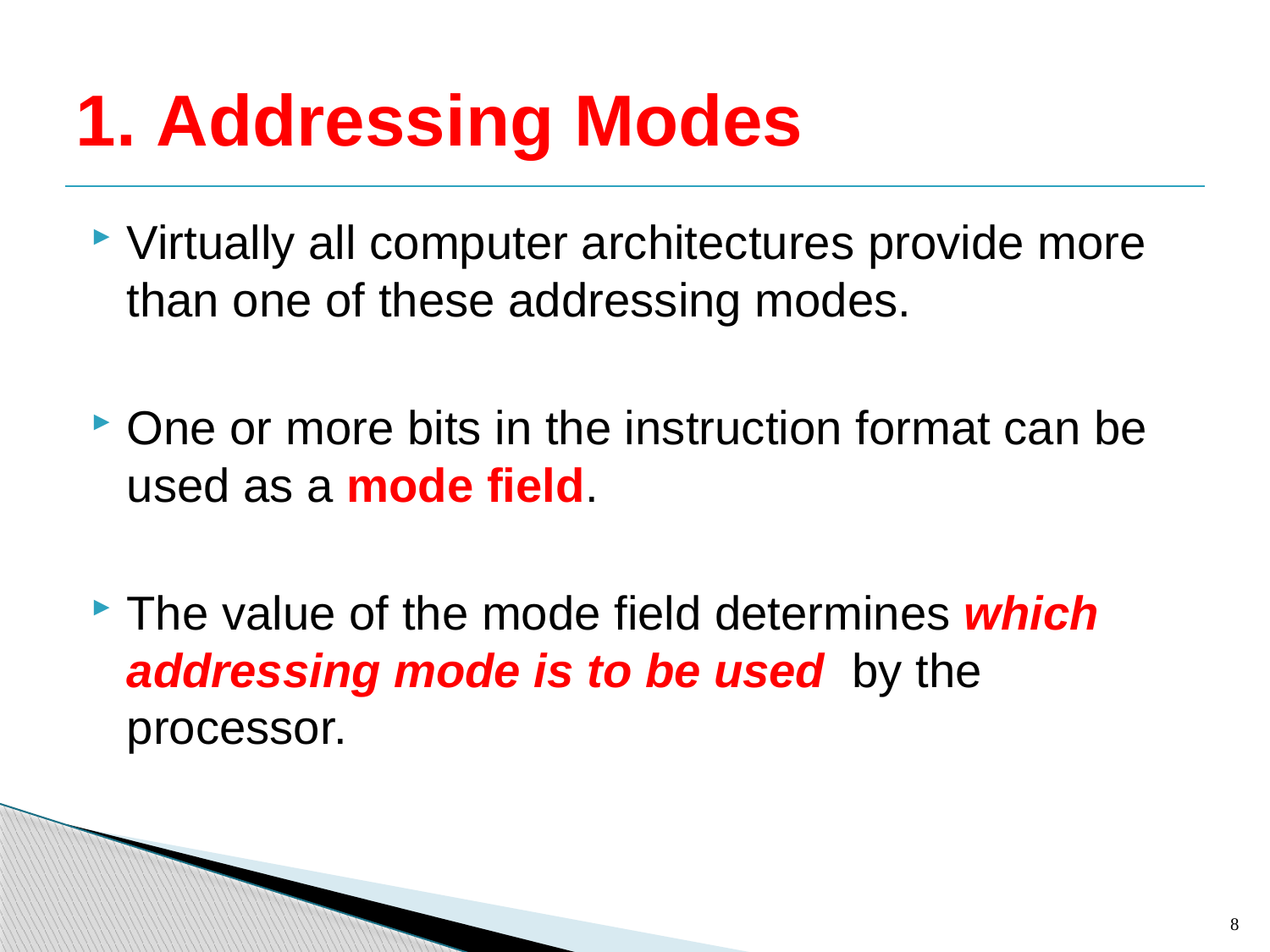

# 1. Addressing Modes
Virtually all computer architectures provide more than one of these addressing modes.

One or more bits in the instruction format can be used as a mode field.

The value of the mode field determines which addressing mode is to be used  by the processor.
8